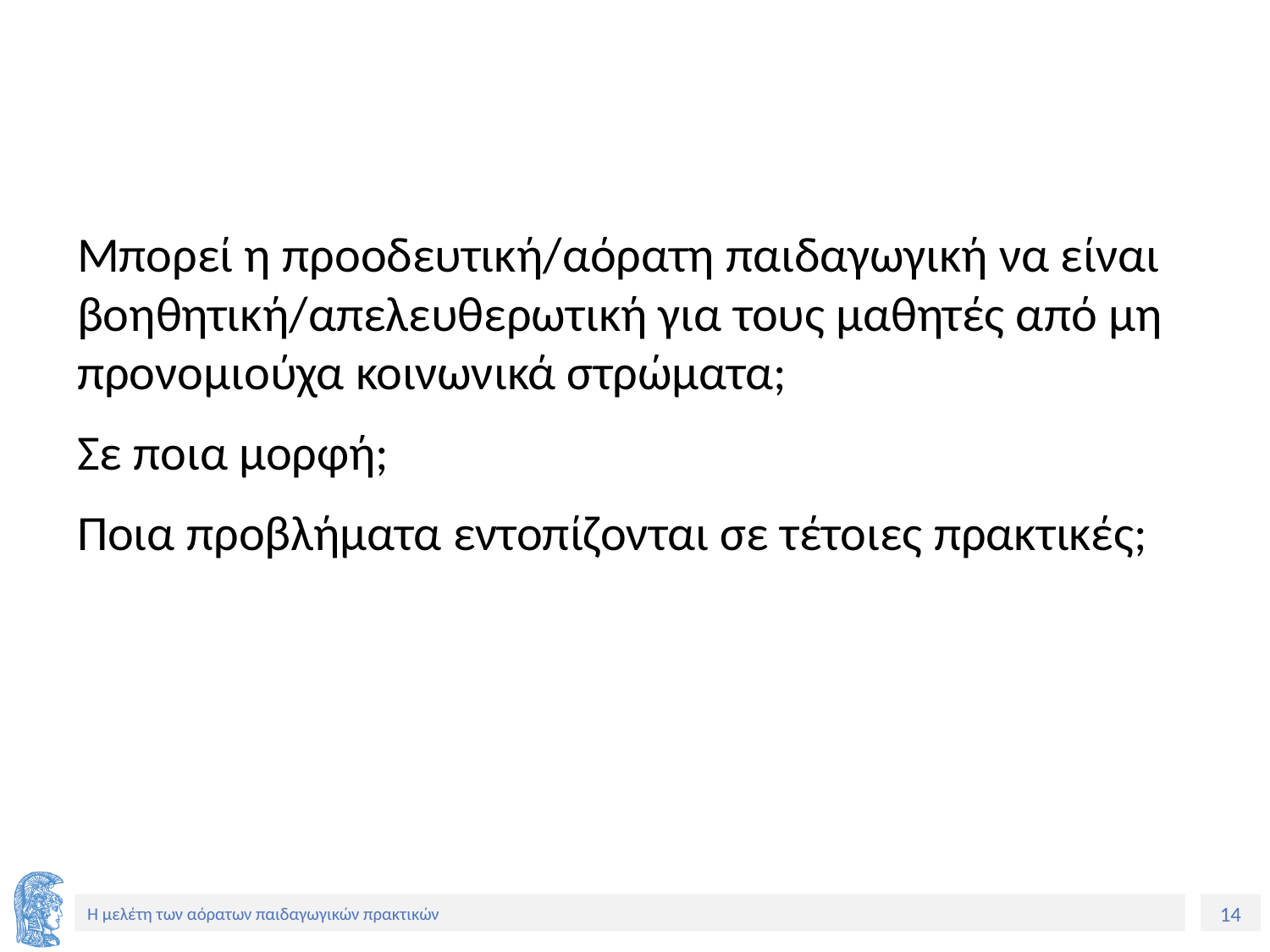

#
Μπορεί η προοδευτική/αόρατη παιδαγωγική να είναι βοηθητική/απελευθερωτική για τους μαθητές από μη προνομιούχα κοινωνικά στρώματα;
Σε ποια μορφή;
Ποια προβλήματα εντοπίζονται σε τέτοιες πρακτικές;